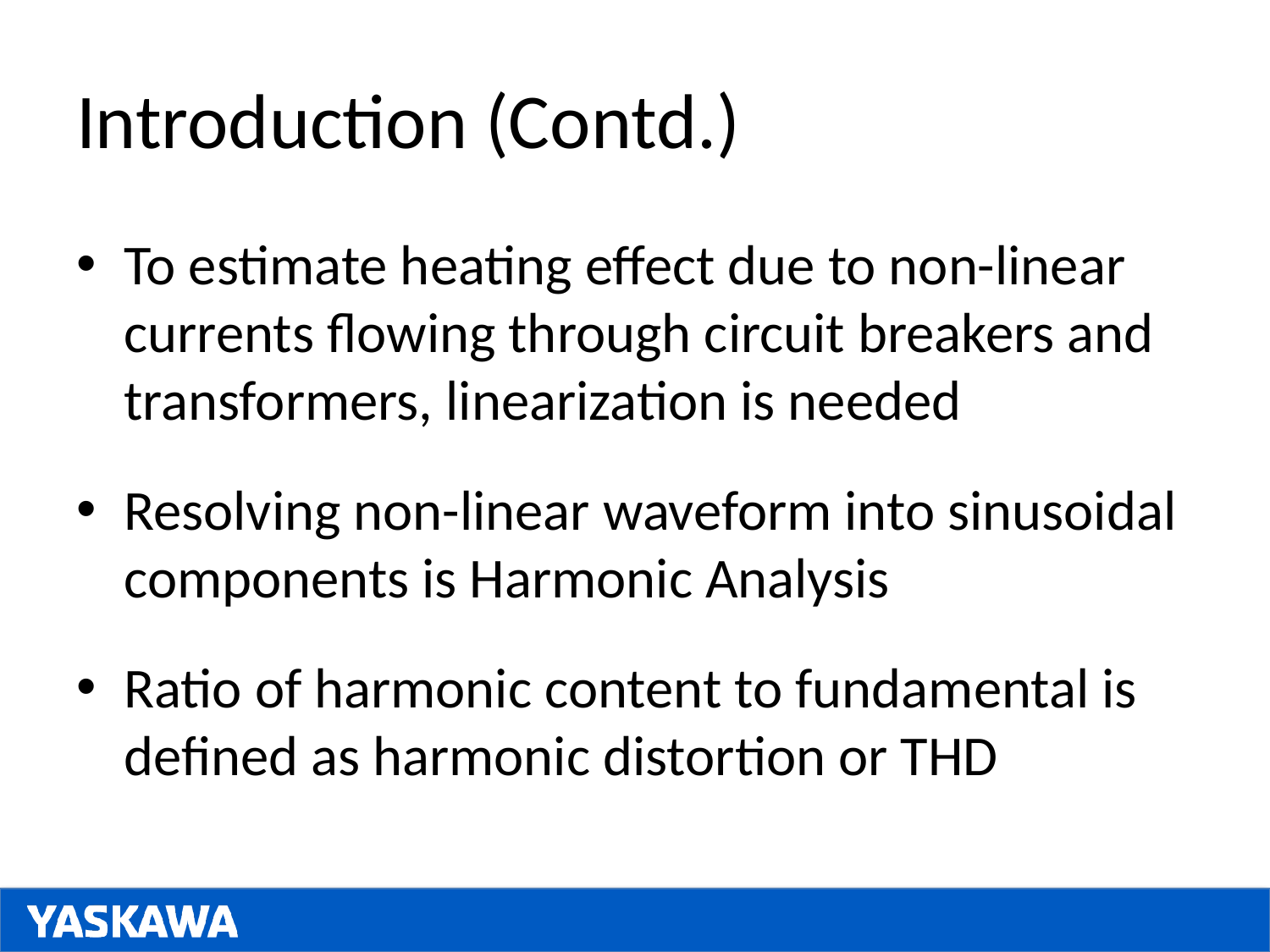

# Introduction (Contd.)
To estimate heating effect due to non-linear currents flowing through circuit breakers and transformers, linearization is needed
Resolving non-linear waveform into sinusoidal components is Harmonic Analysis
Ratio of harmonic content to fundamental is defined as harmonic distortion or THD